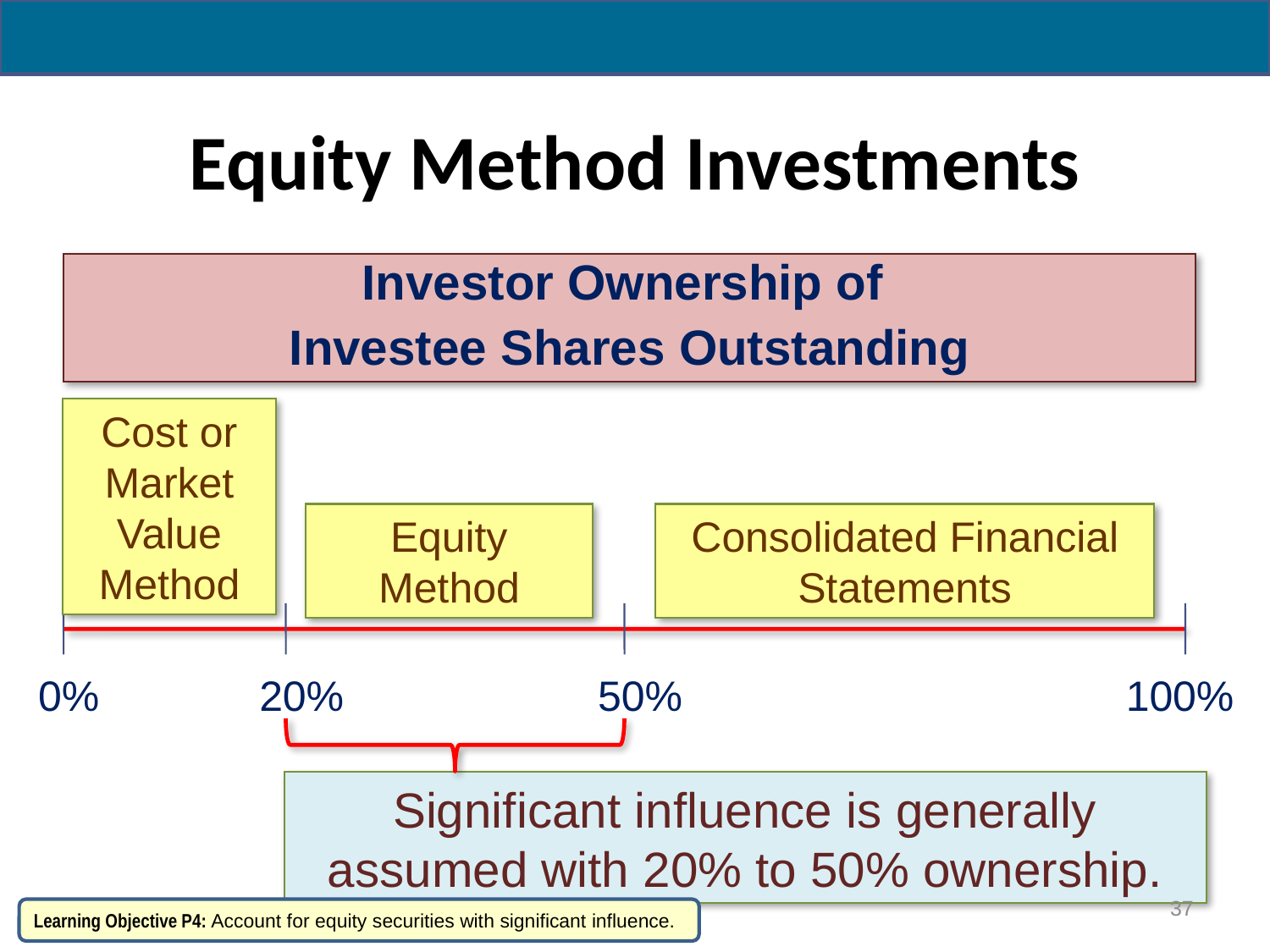

# Equity Method Investments
Investor Ownership of
Investee Shares Outstanding
Cost or Market Value Method
Equity Method
Consolidated Financial Statements

0%
20%
50%
100%
Significant influence is generally assumed with 20% to 50% ownership.
37
Learning Objective P4: Account for equity securities with significant influence.